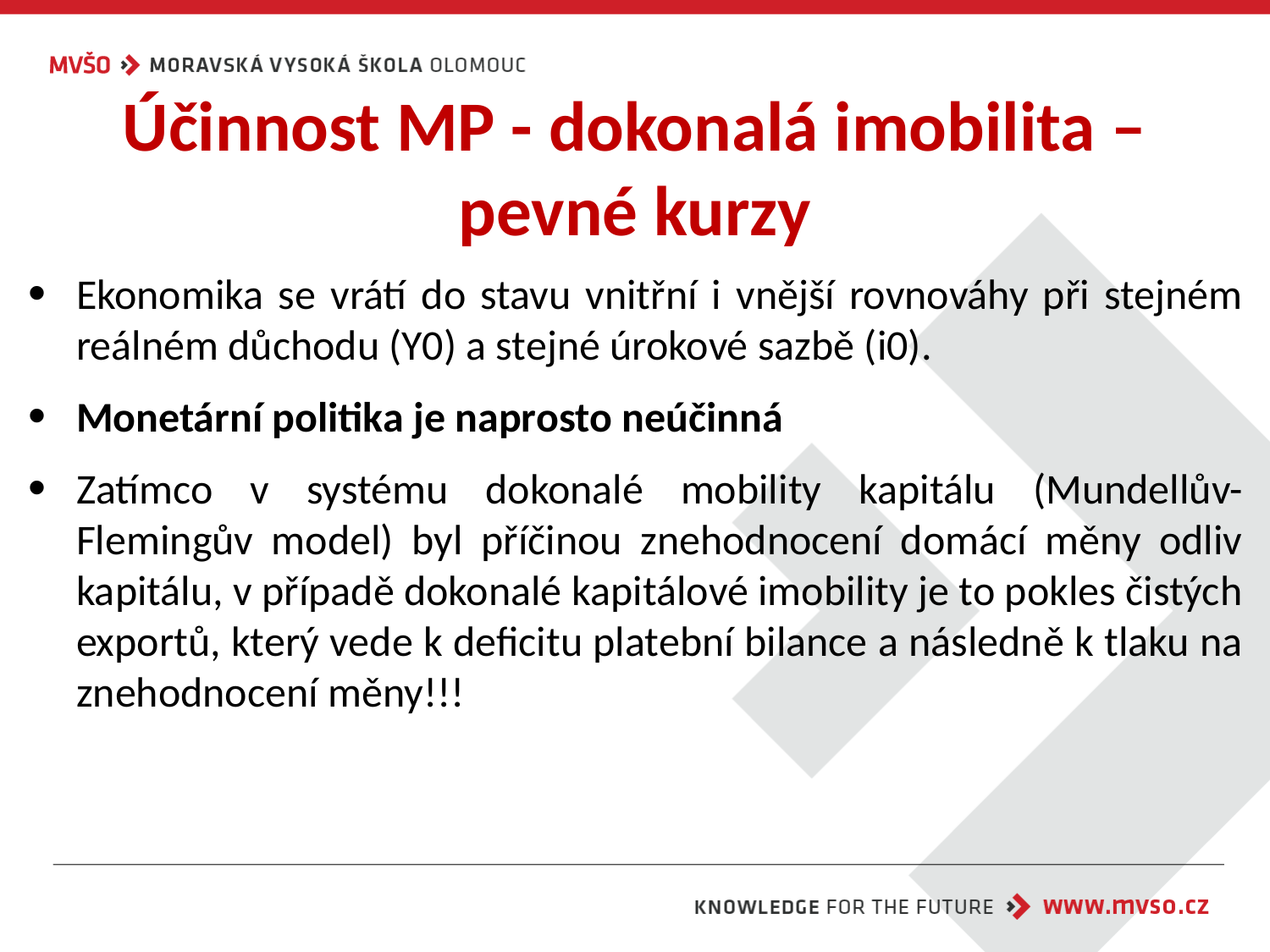

# Účinnost MP - dokonalá imobilita – pevné kurzy
Ekonomika se vrátí do stavu vnitřní i vnější rovnováhy při stejném reálném důchodu (Y0) a stejné úrokové sazbě (i0).
Monetární politika je naprosto neúčinná
Zatímco v systému dokonalé mobility kapitálu (Mundellův-Flemingův model) byl příčinou znehodnocení domácí měny odliv kapitálu, v případě dokonalé kapitálové imobility je to pokles čistých exportů, který vede k deficitu platební bilance a následně k tlaku na znehodnocení měny!!!